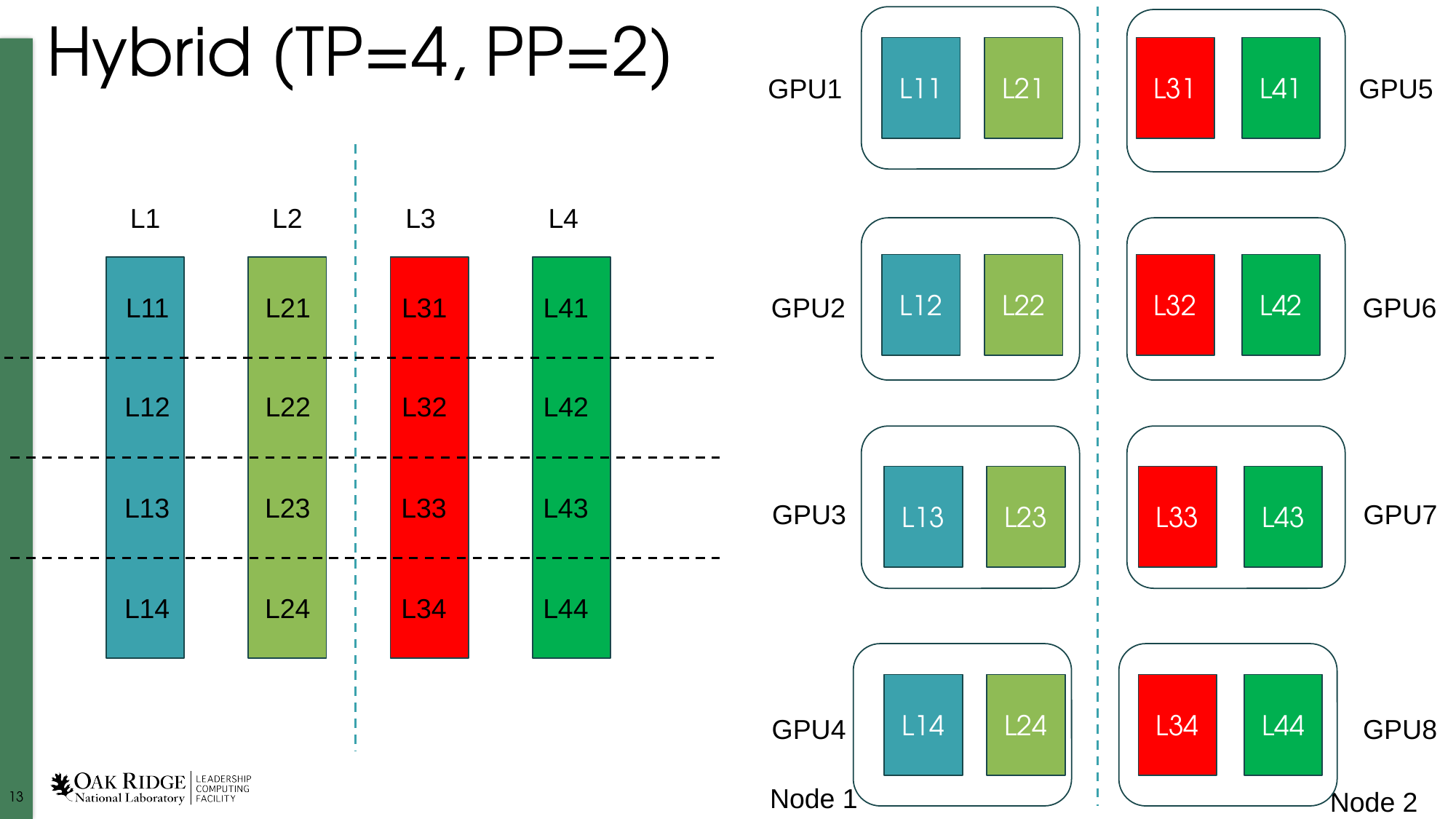

L11
L21
L31
L41
GPU1
GPU5
L2
L3
L4
L1

L12
L22
L32
L42

L11
L21
L31
L41
GPU2
GPU6
L12
L22
L32
L42

L13
L23
L33
L43
L13
L23
L33
L43
GPU3
GPU7
L14
L24
L34
L44

L14
L24
L34
L44
GPU4
GPU8
Hybrid (TP=4, PP=2)
Node 1
Node 2